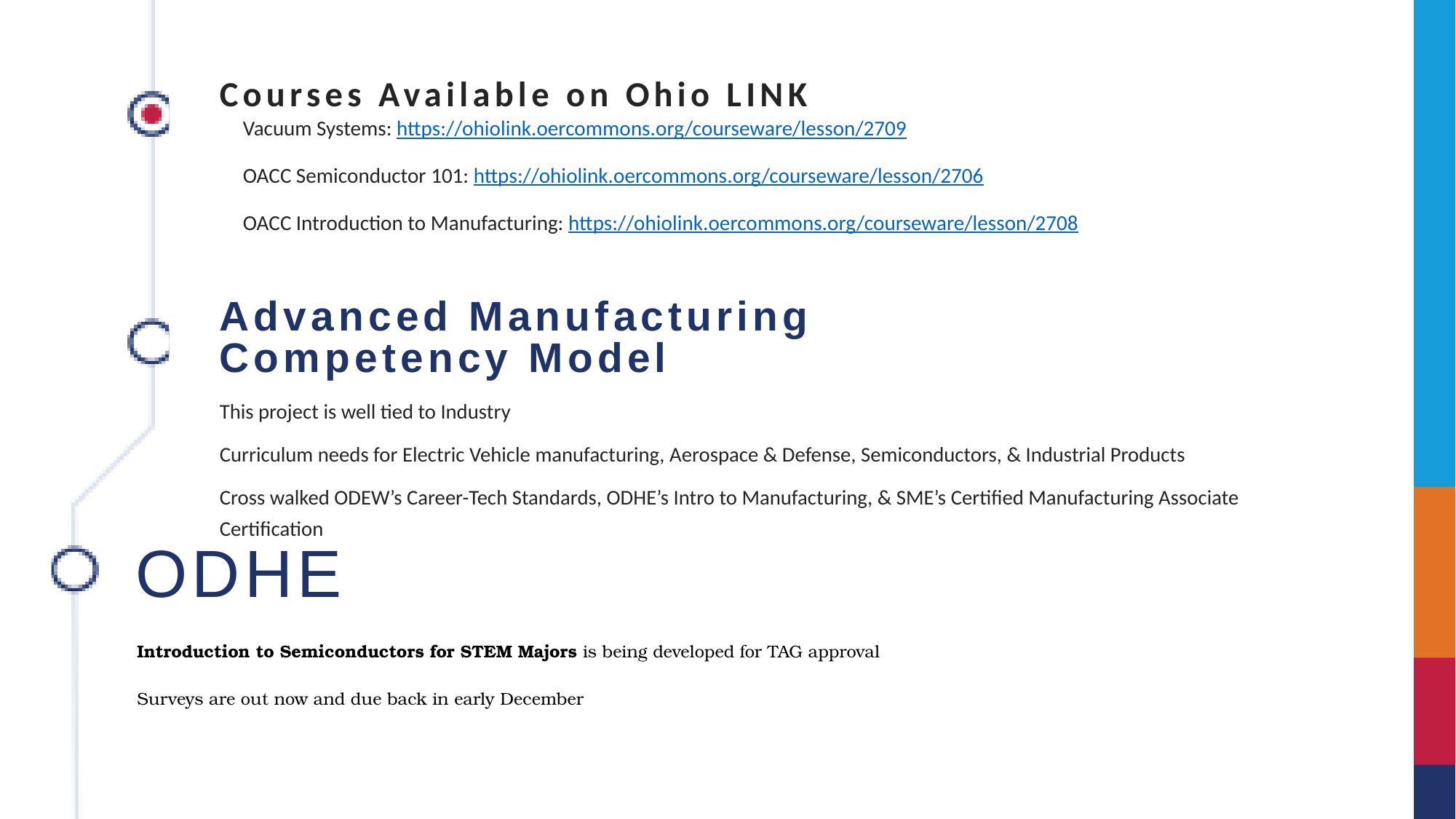

# Courses Available on Ohio LINK
Vacuum Systems: https://ohiolink.oercommons.org/courseware/lesson/2709
OACC Semiconductor 101: https://ohiolink.oercommons.org/courseware/lesson/2706
OACC Introduction to Manufacturing: https://ohiolink.oercommons.org/courseware/lesson/2708

Advanced Manufacturing Competency Model
This project is well tied to Industry
Curriculum needs for Electric Vehicle manufacturing, Aerospace & Defense, Semiconductors, & Industrial Products
Cross walked ODEW’s Career-Tech Standards, ODHE’s Intro to Manufacturing, & SME’s Certified Manufacturing Associate Certification

ODHE
Introduction to Semiconductors for STEM Majors is being developed for TAG approval
Surveys are out now and due back in early December